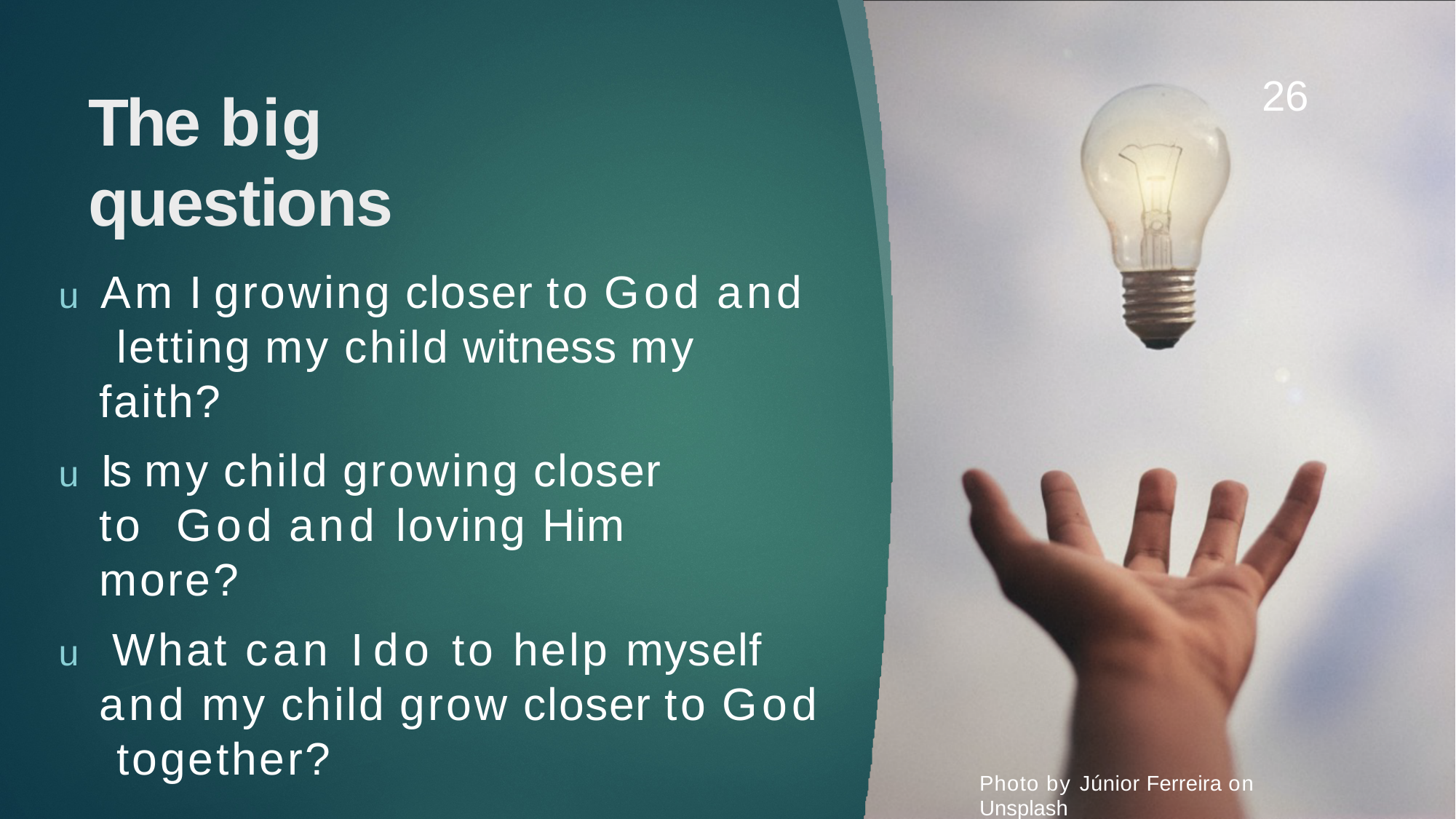

26
# The big	questions
u Am I growing closer to God and  letting my child witness my faith?
u Is my child growing closer to  God and loving Him more?
u What can I do to help myself  and my child grow closer to God  together?
Photo by Júnior Ferreira on Unsplash